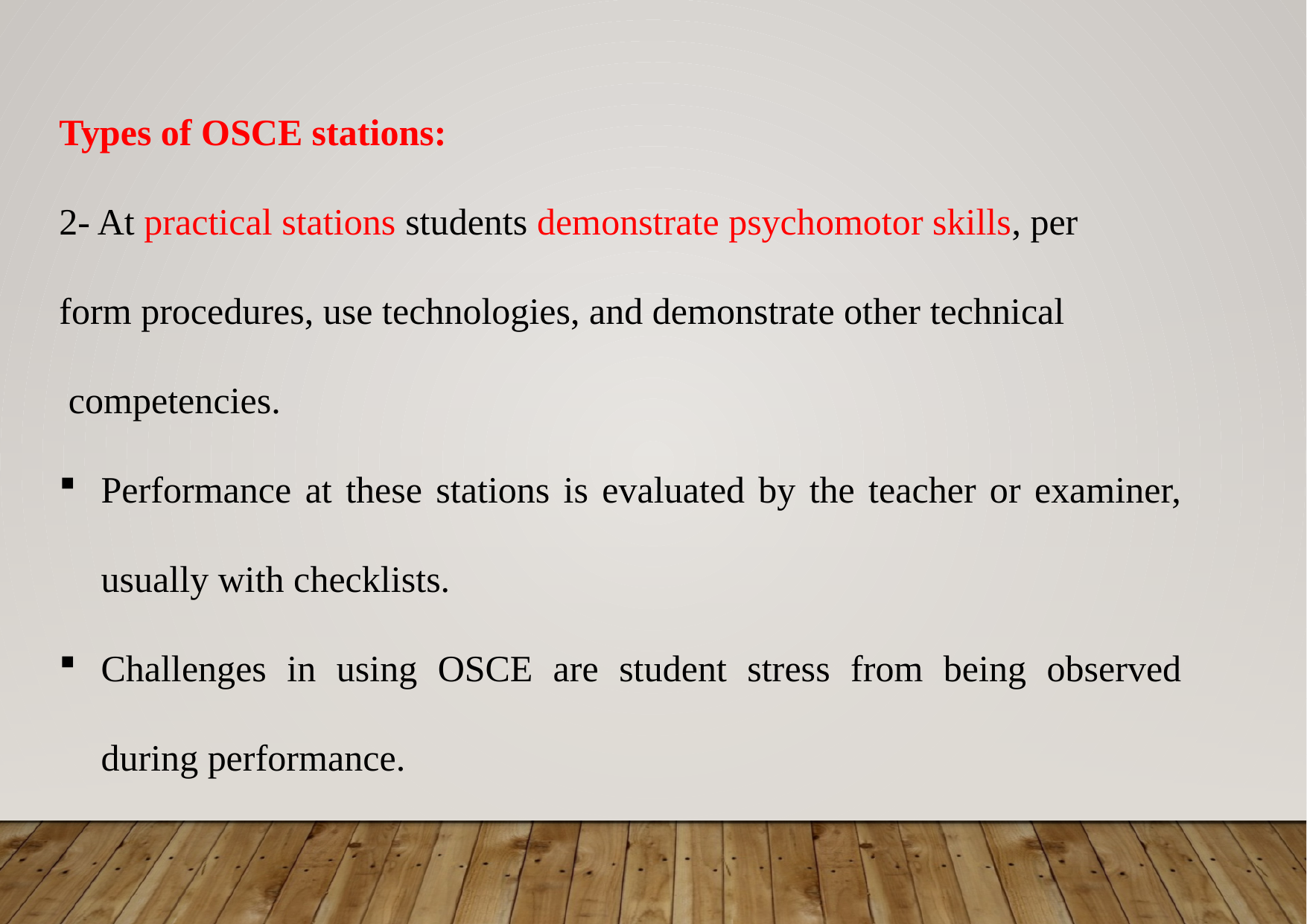

Types of OSCE stations:
2- At practical stations students demonstrate psychomotor skills, per
form procedures, use technologies, and demonstrate other technical
 competencies.
Performance at these stations is evaluated by the teacher or examiner, usually with checklists.
Challenges in using OSCE are student stress from being observed during performance.